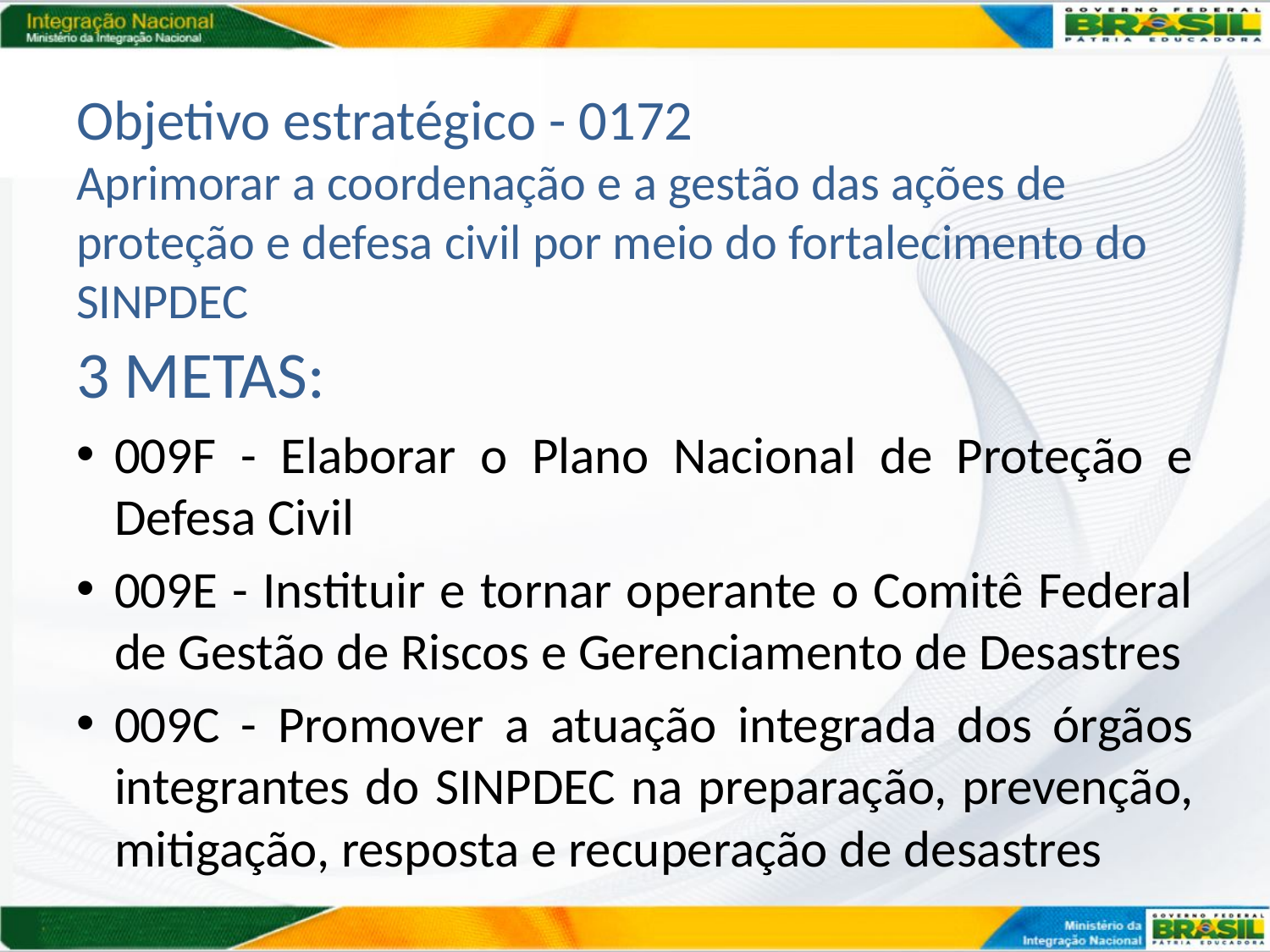

# Objetivo estratégico - 0172 Aprimorar a coordenação e a gestão das ações de proteção e defesa civil por meio do fortalecimento do SINPDEC
3 METAS:
009F - Elaborar o Plano Nacional de Proteção e Defesa Civil
009E - Instituir e tornar operante o Comitê Federal de Gestão de Riscos e Gerenciamento de Desastres
009C - Promover a atuação integrada dos órgãos integrantes do SINPDEC na preparação, prevenção, mitigação, resposta e recuperação de desastres